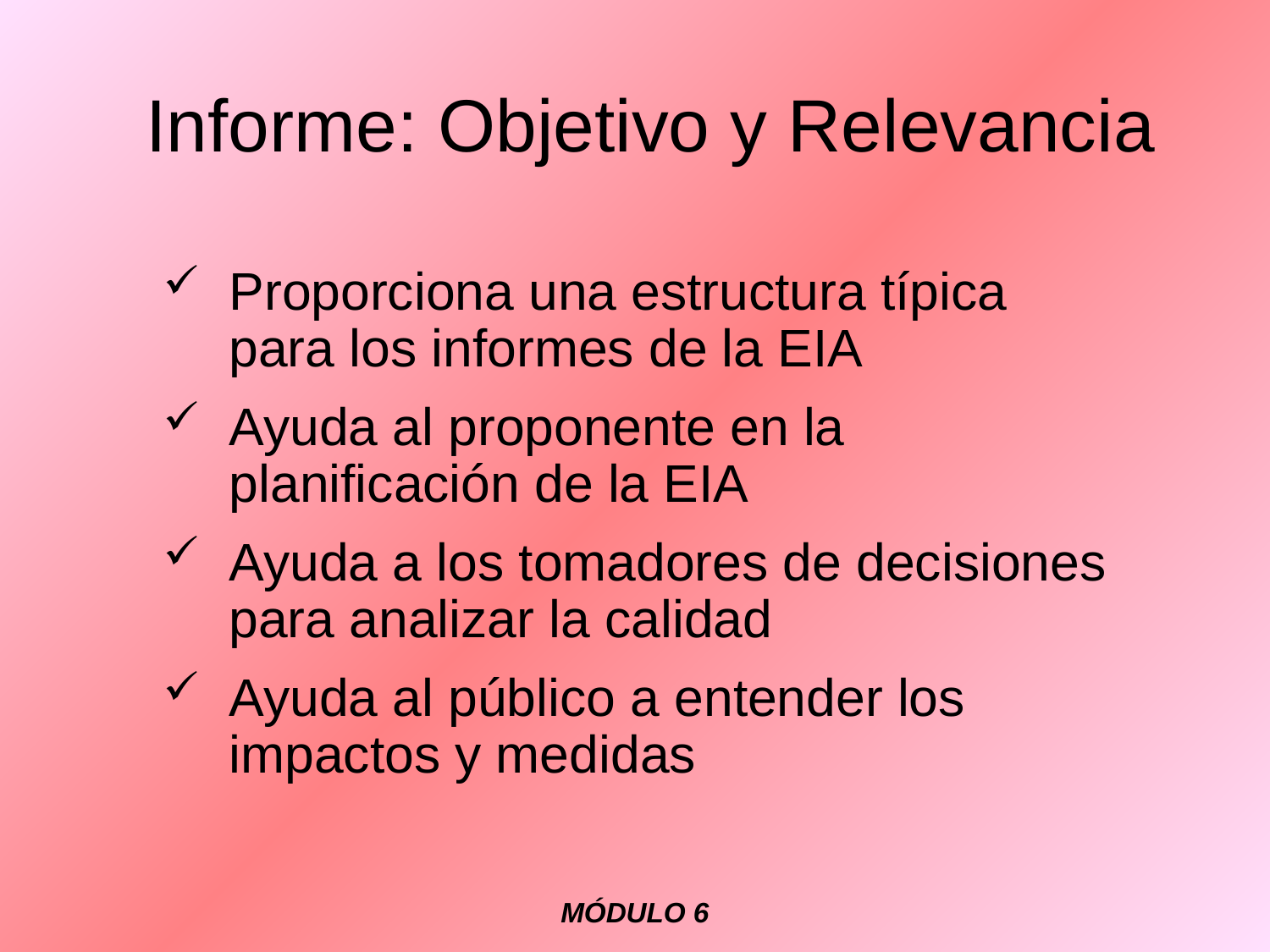

# Informe: Objetivo y Relevancia
Proporciona una estructura típica para los informes de la EIA
Ayuda al proponente en la planificación de la EIA
Ayuda a los tomadores de decisiones para analizar la calidad
Ayuda al público a entender los impactos y medidas
MÓDULO 6